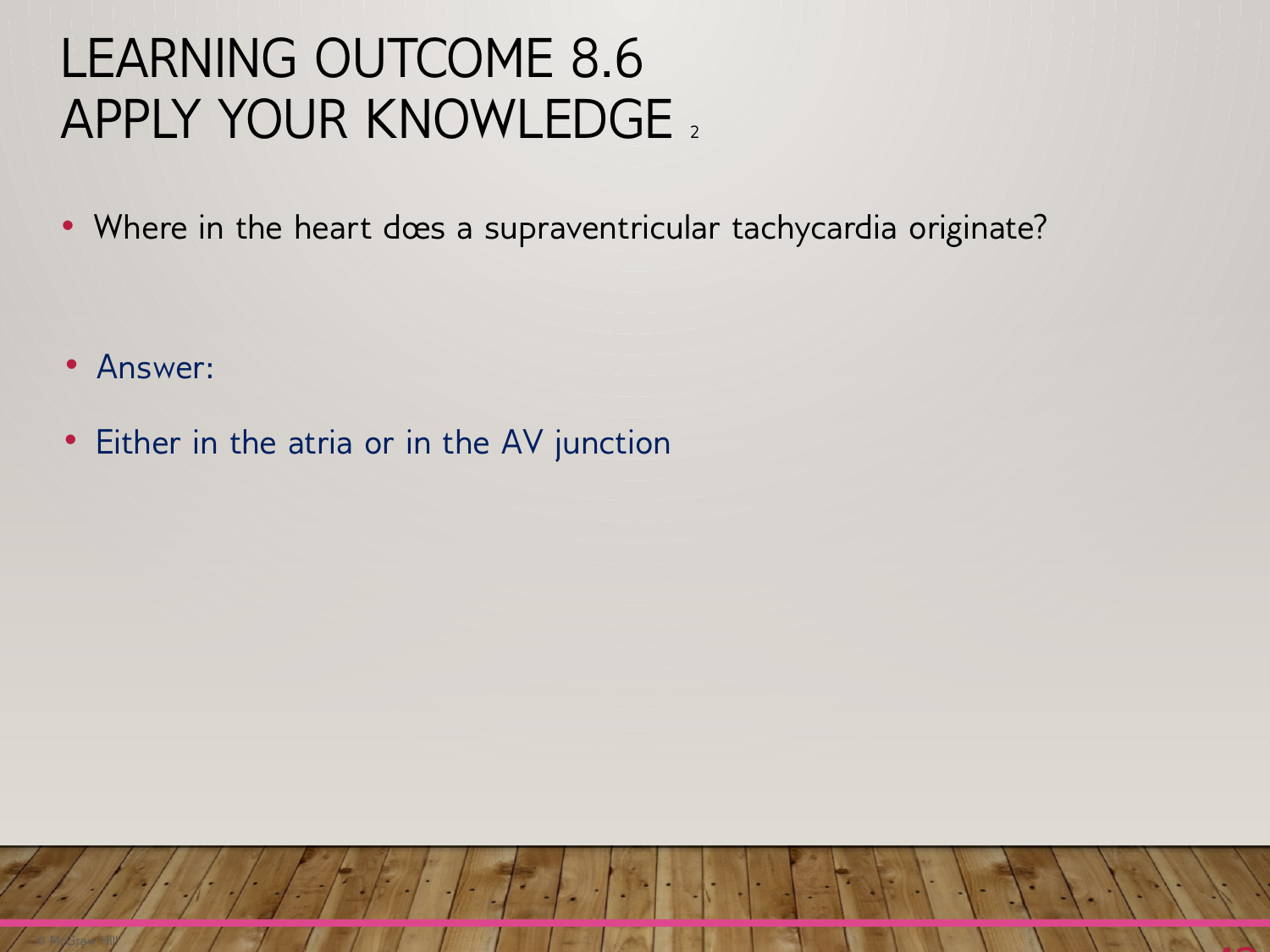

# Learning Outcome 8.6                          Apply Your Knowledge 2
Where in the heart does a supraventricular tachycardia originate?
Answer:
Either in the atria or in the A V junction
42